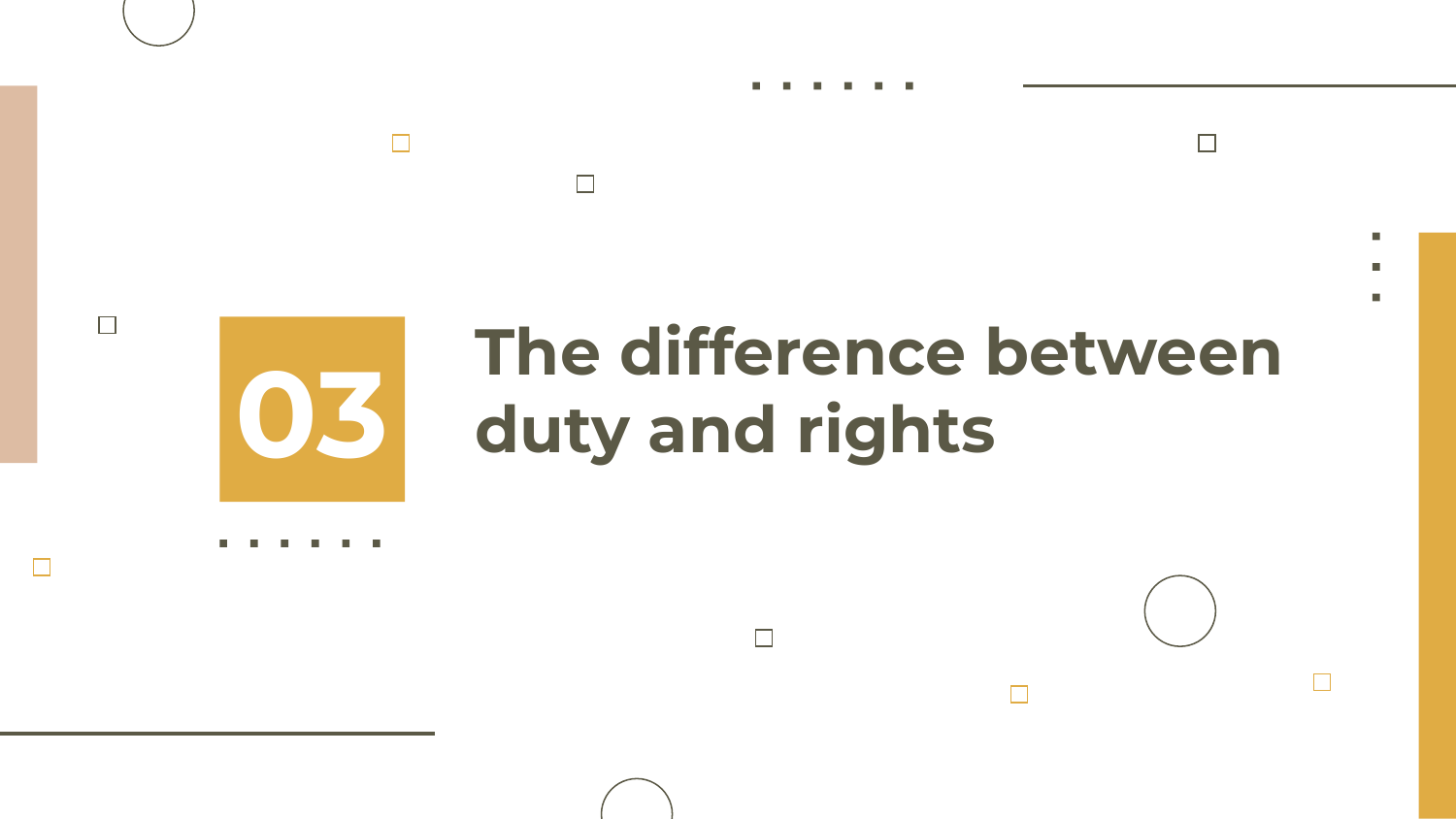

# The difference between duty and rights

03